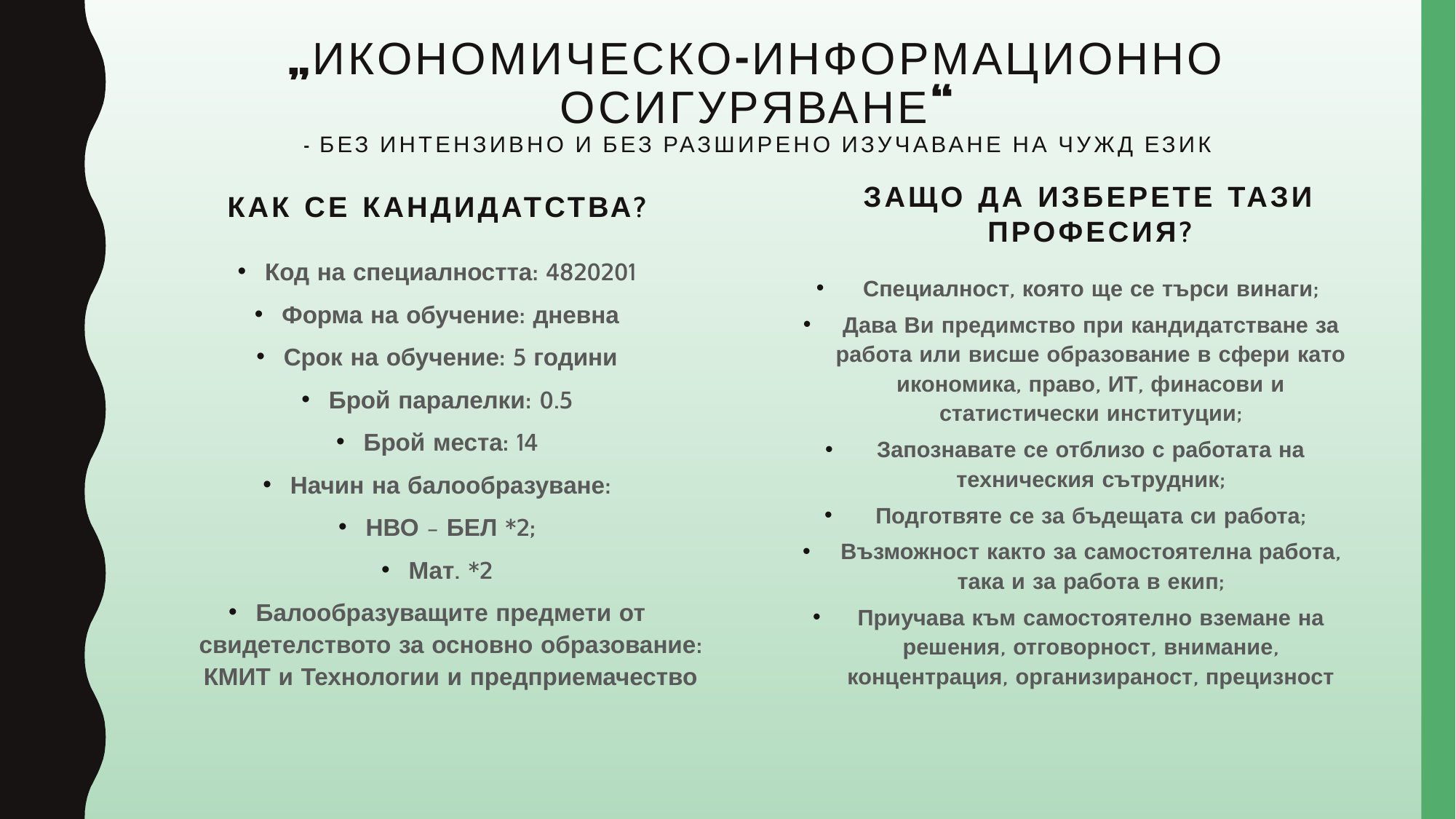

# „Икономическо-информационно осигуряване“ - без интензивно и без разширено изучаване на чужд език
Как се кандидатства?

Защо да изберете тази професия?

Код на специалността: 4820201
Форма на обучение: дневна
Срок на обучение: 5 години
Брой паралелки: 0.5
Брой места: 14
Начин на балообразуване:
НВО – БЕЛ *2;
Мат. *2
Балообразуващите предмети от свидетелството за основно образование: КМИТ и Технологии и предприемачество
Специалност, която ще се търси винаги;
Дава Ви предимство при кандидатстване за работа или висше образование в сфери като икономика, право, ИТ, финасови и статистически институции;
Запознавате се отблизо с работата на техническия сътрудник;
Подготвяте се за бъдещата си работа;
Възможност както за самостоятелна работа, така и за работа в екип;
Приучава към самостоятелно вземане на решения, отговорност, внимание, концентрация, организираност, прецизност